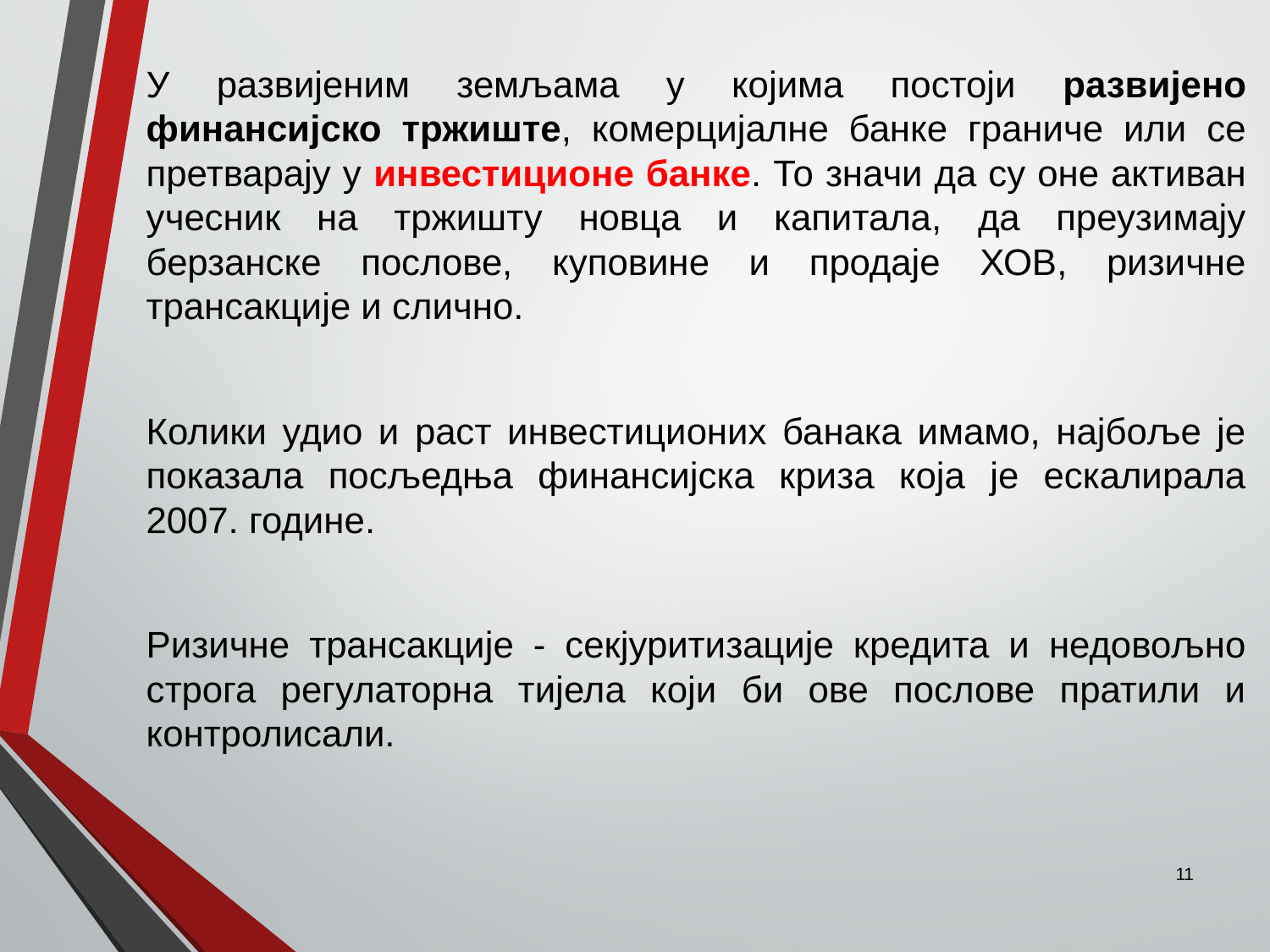

У развијеним земљама у којима постоји развијено финансијско тржиште, комерцијалне банке граниче или се претварају у инвестиционе банке. То значи да су оне активан учесник на тржишту новца и капитала, да преузимају берзанске послове, куповине и продаје ХОВ, ризичне трансакције и слично.

Колики удио и раст инвестиционих банака имамо, најбоље је показала посљедња финансијска криза која је ескалирала 2007. године.

Ризичне трансакције - секјуритизације кредита и недовољно строга регулаторна тијела који би ове послове пратили и контролисали.

11